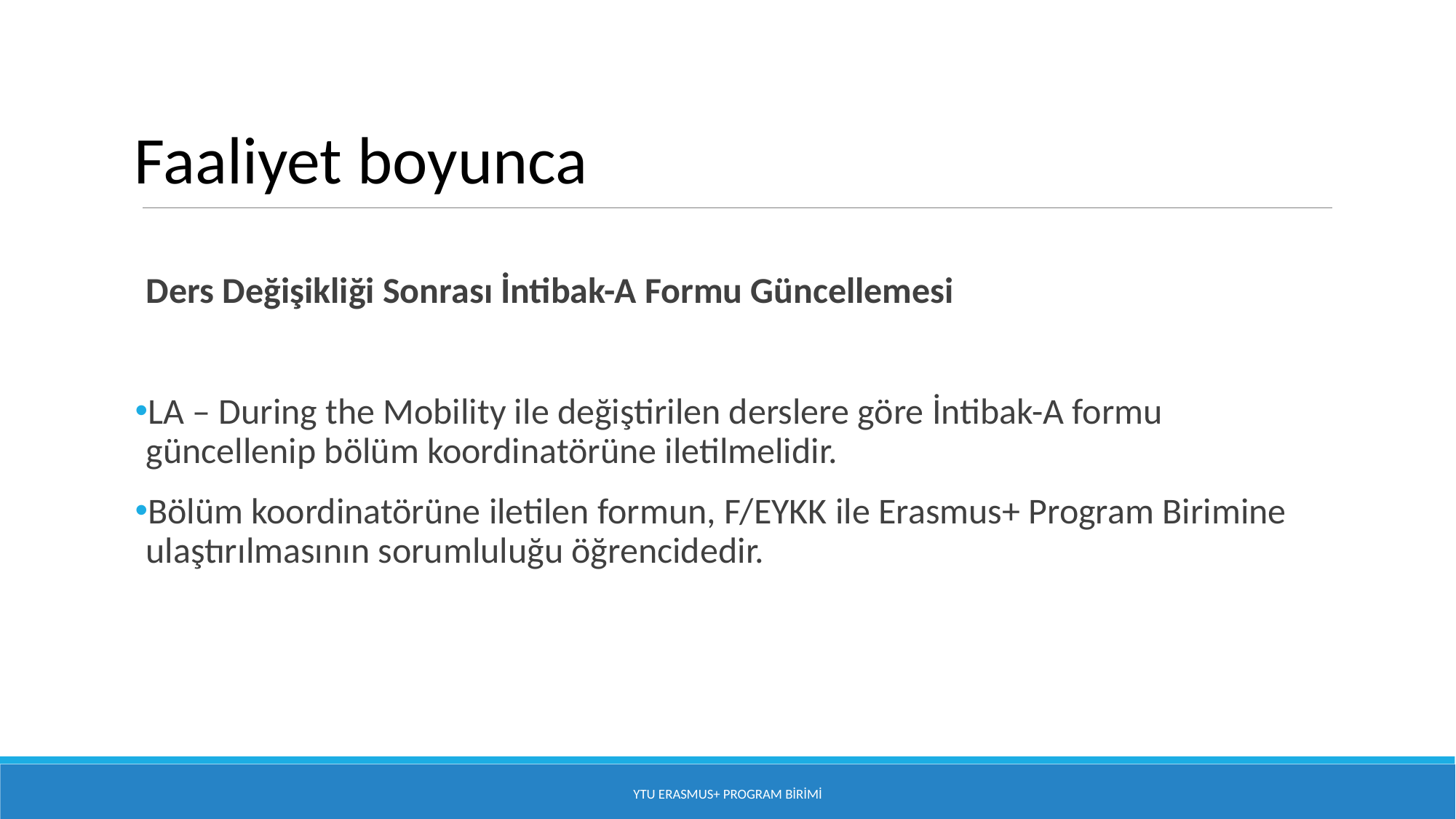

#
Faaliyet boyunca
Ders Değişikliği Sonrası İntibak-A Formu Güncellemesi

LA – During the Mobility ile değiştirilen derslere göre İntibak-A formu güncellenip bölüm koordinatörüne iletilmelidir.
Bölüm koordinatörüne iletilen formun, F/EYKK ile Erasmus+ Program Birimine ulaştırılmasının sorumluluğu öğrencidedir.

YTU Erasmus+ Program Birimi